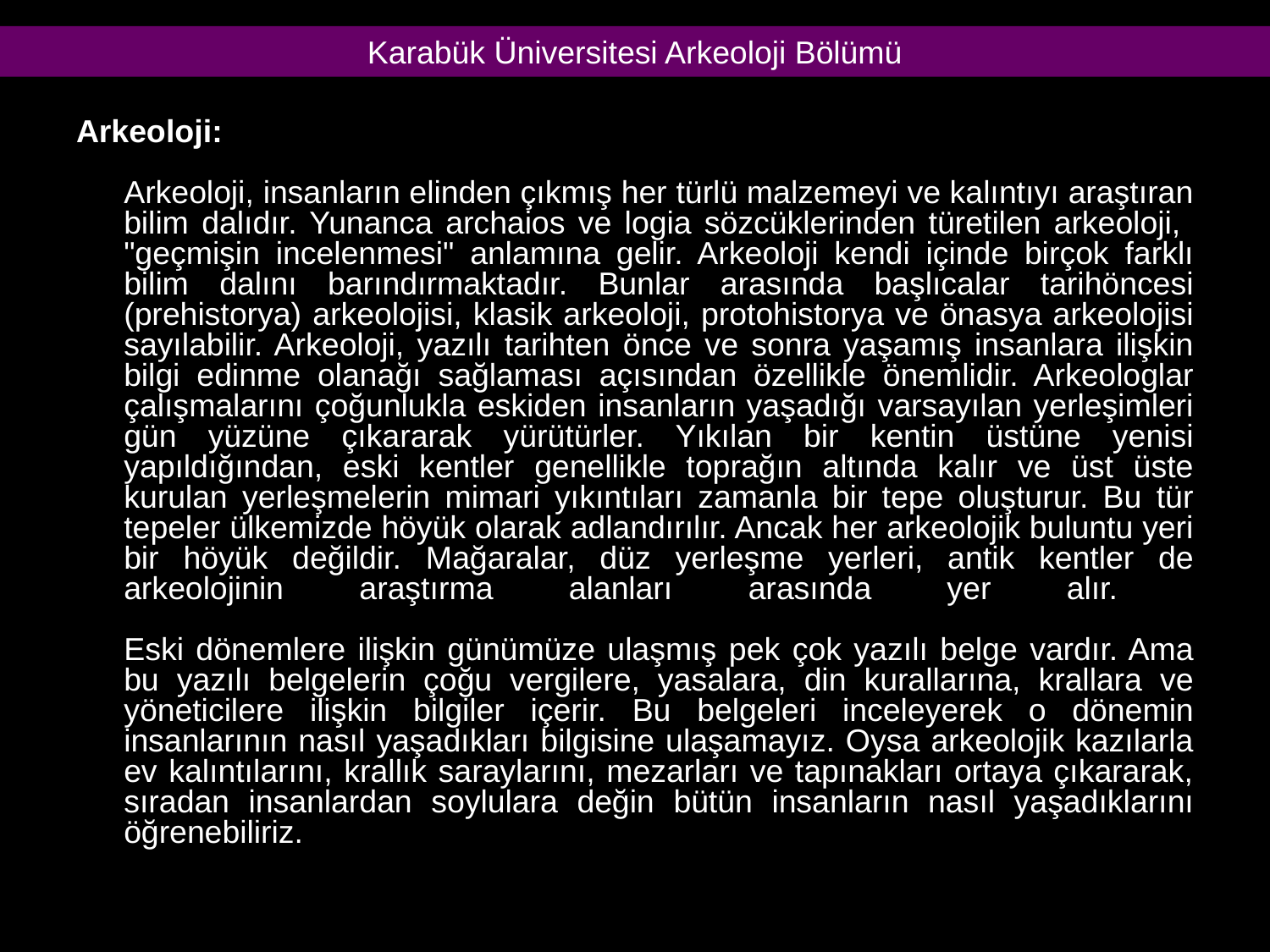

Karabük Üniversitesi Arkeoloji Bölümü
Arkeoloji:
Arkeoloji, insanların elinden çıkmış her türlü malzemeyi ve kalıntıyı araştıran bilim dalıdır. Yunanca archaios ve logia sözcüklerinden türetilen arkeoloji,  "geçmişin incelenmesi" anlamına gelir. Arkeoloji kendi içinde birçok farklı bilim dalını barındırmaktadır. Bunlar arasında başlıcalar tarihöncesi (prehistorya) arkeolojisi, klasik arkeoloji, protohistorya ve önasya arkeolojisi sayılabilir. Arkeoloji, yazılı tarihten önce ve sonra yaşamış insanlara ilişkin bilgi edinme olanağı sağlaması açısından özellikle önemlidir. Arkeologlar çalışmalarını çoğunlukla eskiden insanların yaşadığı varsayılan yerleşimleri gün yüzüne çıkararak yürütürler. Yıkılan bir kentin üstüne yenisi yapıldığından, eski kentler genellikle toprağın altında kalır ve üst üste kurulan yerleşmelerin mimari yıkıntıları zamanla bir tepe oluşturur. Bu tür tepeler ülkemizde höyük olarak adlandırılır. Ancak her arkeolojik buluntu yeri bir höyük değildir. Mağaralar, düz yerleşme yerleri, antik kentler de arkeolojinin araştırma alanları arasında yer alır.
Eski dönemlere ilişkin günümüze ulaşmış pek çok yazılı belge vardır. Ama bu yazılı belgelerin çoğu vergilere, yasalara, din kurallarına, krallara ve yöneticilere ilişkin bilgiler içerir. Bu belgeleri inceleyerek o dönemin insanlarının nasıl yaşadıkları bilgisine ulaşamayız. Oysa arkeolojik kazılarla ev kalıntılarını, krallık saraylarını, mezarları ve tapınakları ortaya çıkararak, sıradan insanlardan soylulara değin bütün insanların nasıl yaşadıklarını öğrenebiliriz.